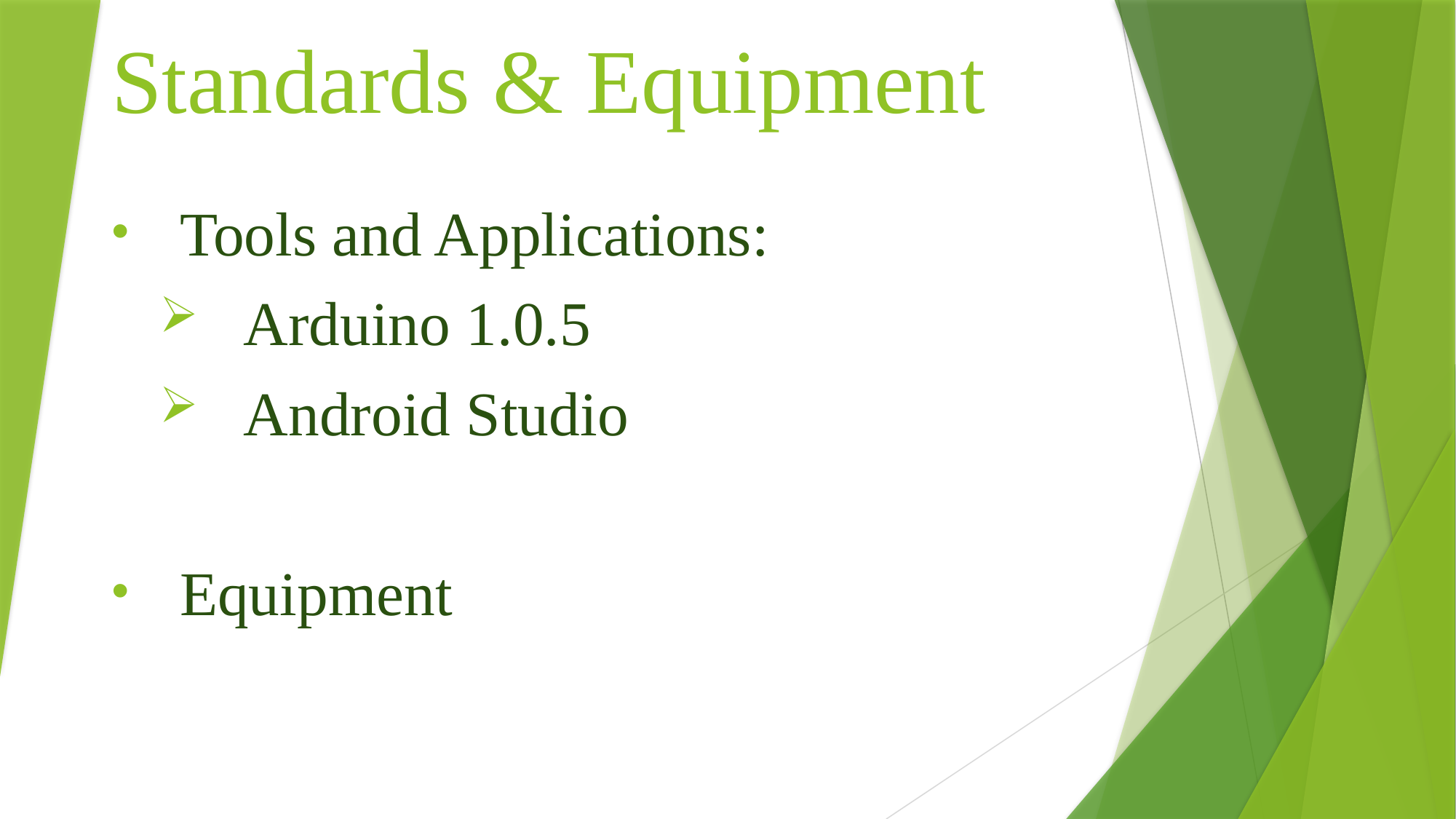

Standards & Equipment
Tools and Applications:
 Arduino 1.0.5
 Android Studio

Equipment